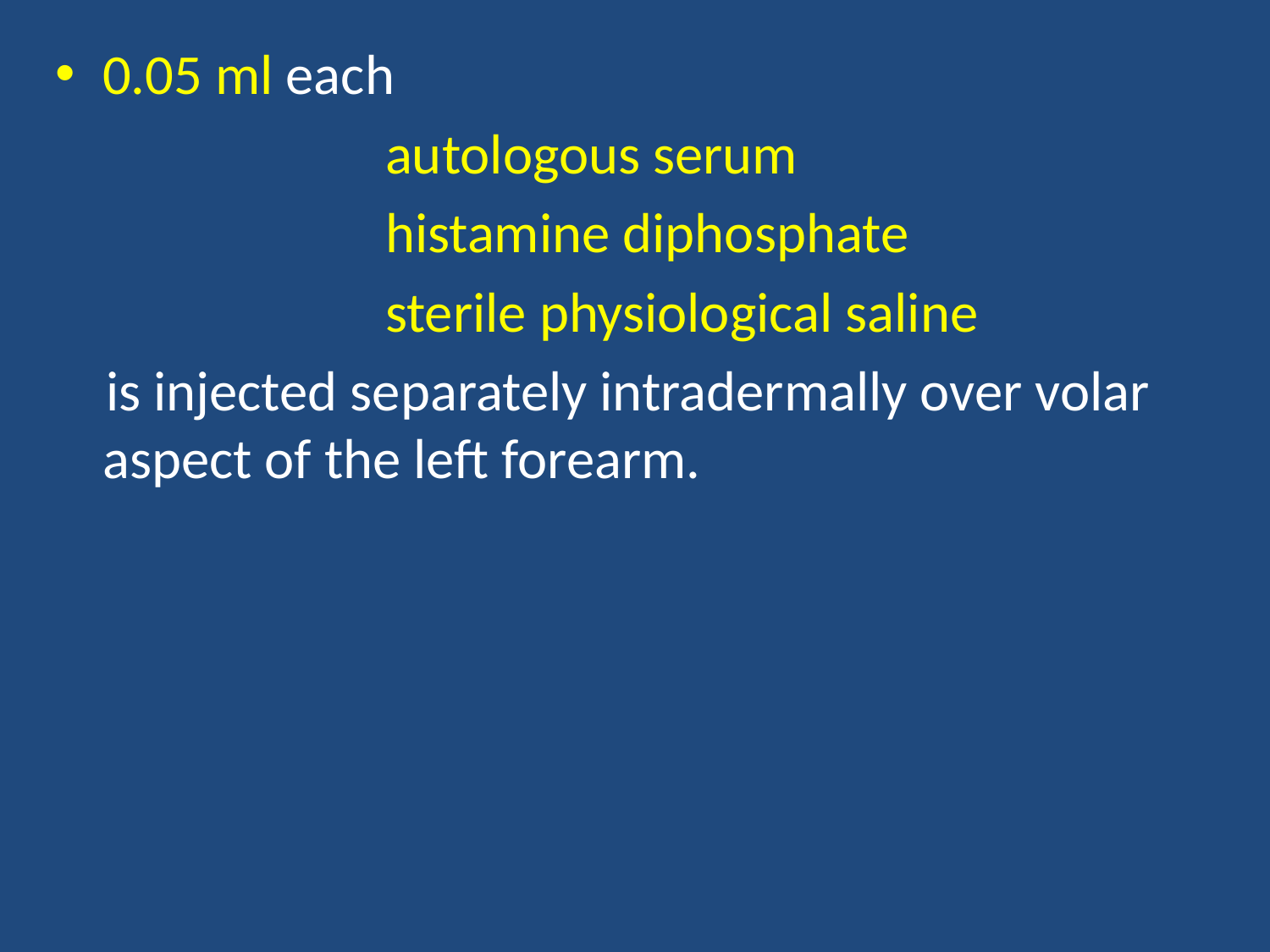

0.05 ml each
                          autologous serum
                          histamine diphosphate
                          sterile physiological saline
    is injected separately intradermally over volar aspect of the left forearm.